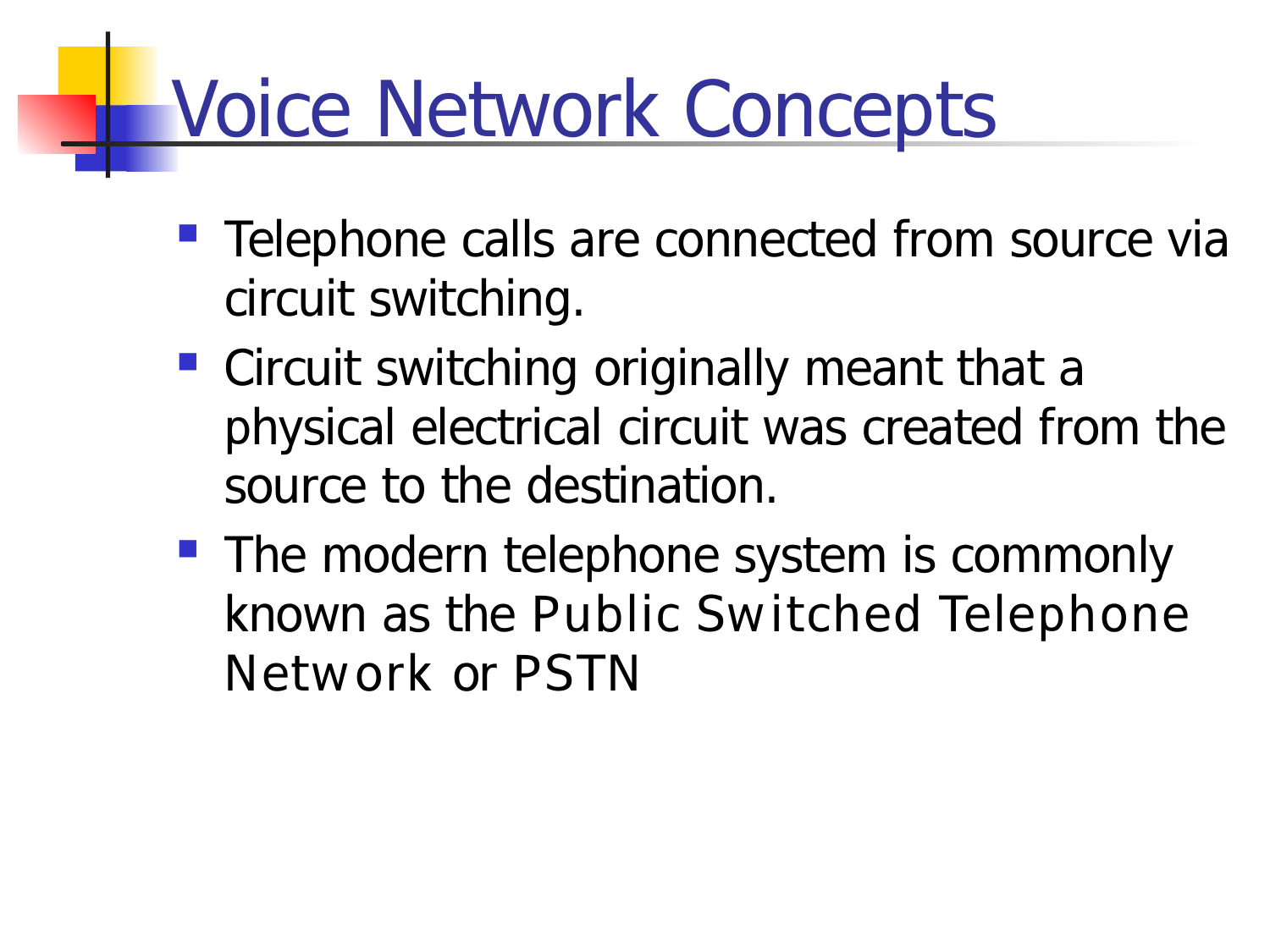

# Voice Network Concepts
Telephone calls are connected from source via circuit switching.
Circuit switching originally meant that a physical electrical circuit was created from the source to the destination.
The modern telephone system is commonly known as the Public Switched Telephone Network or PSTN